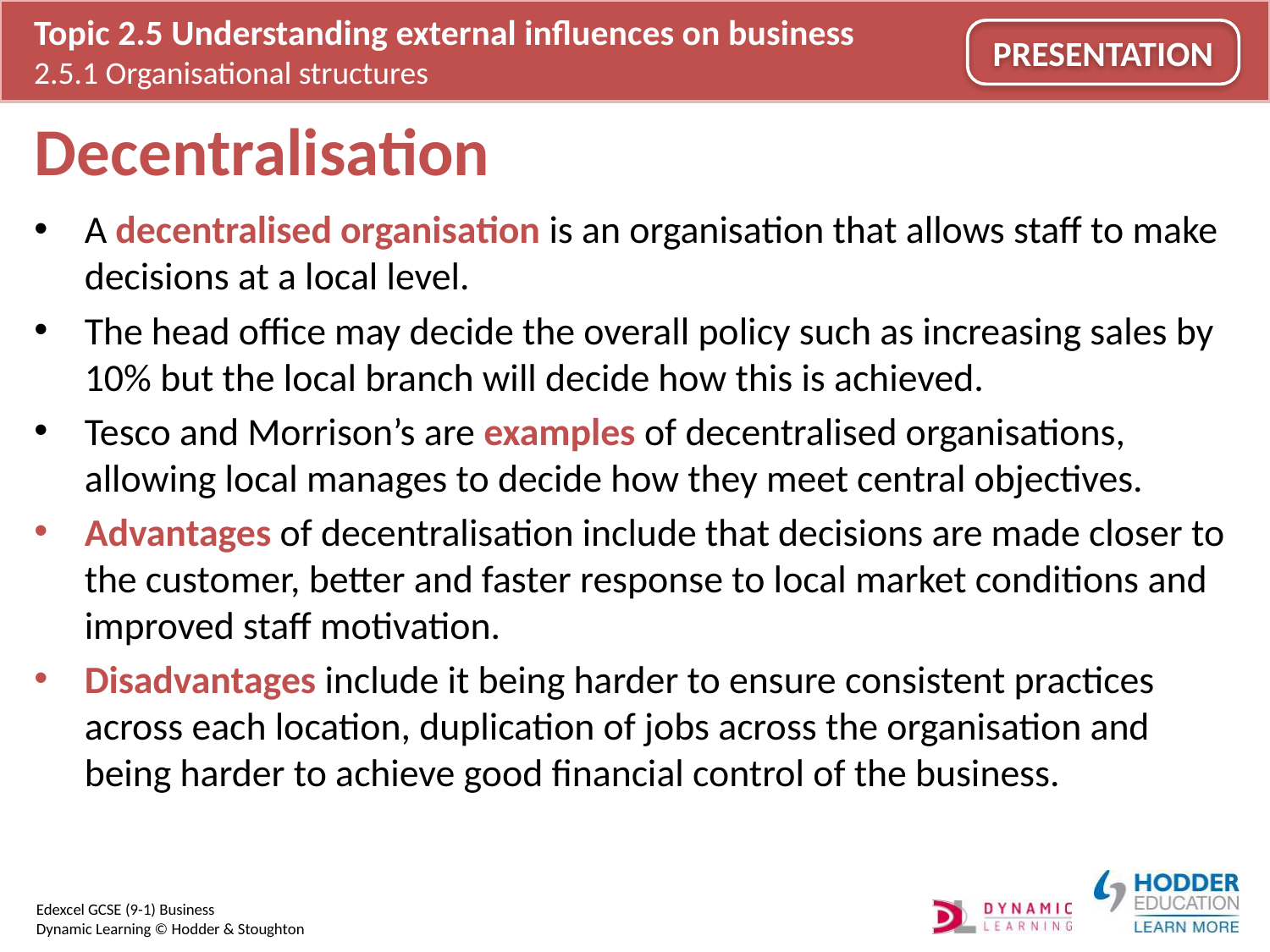

# Decentralisation
A decentralised organisation is an organisation that allows staff to make decisions at a local level.
The head office may decide the overall policy such as increasing sales by 10% but the local branch will decide how this is achieved.
Tesco and Morrison’s are examples of decentralised organisations, allowing local manages to decide how they meet central objectives.
Advantages of decentralisation include that decisions are made closer to the customer, better and faster response to local market conditions and improved staff motivation.
Disadvantages include it being harder to ensure consistent practices across each location, duplication of jobs across the organisation and being harder to achieve good financial control of the business.